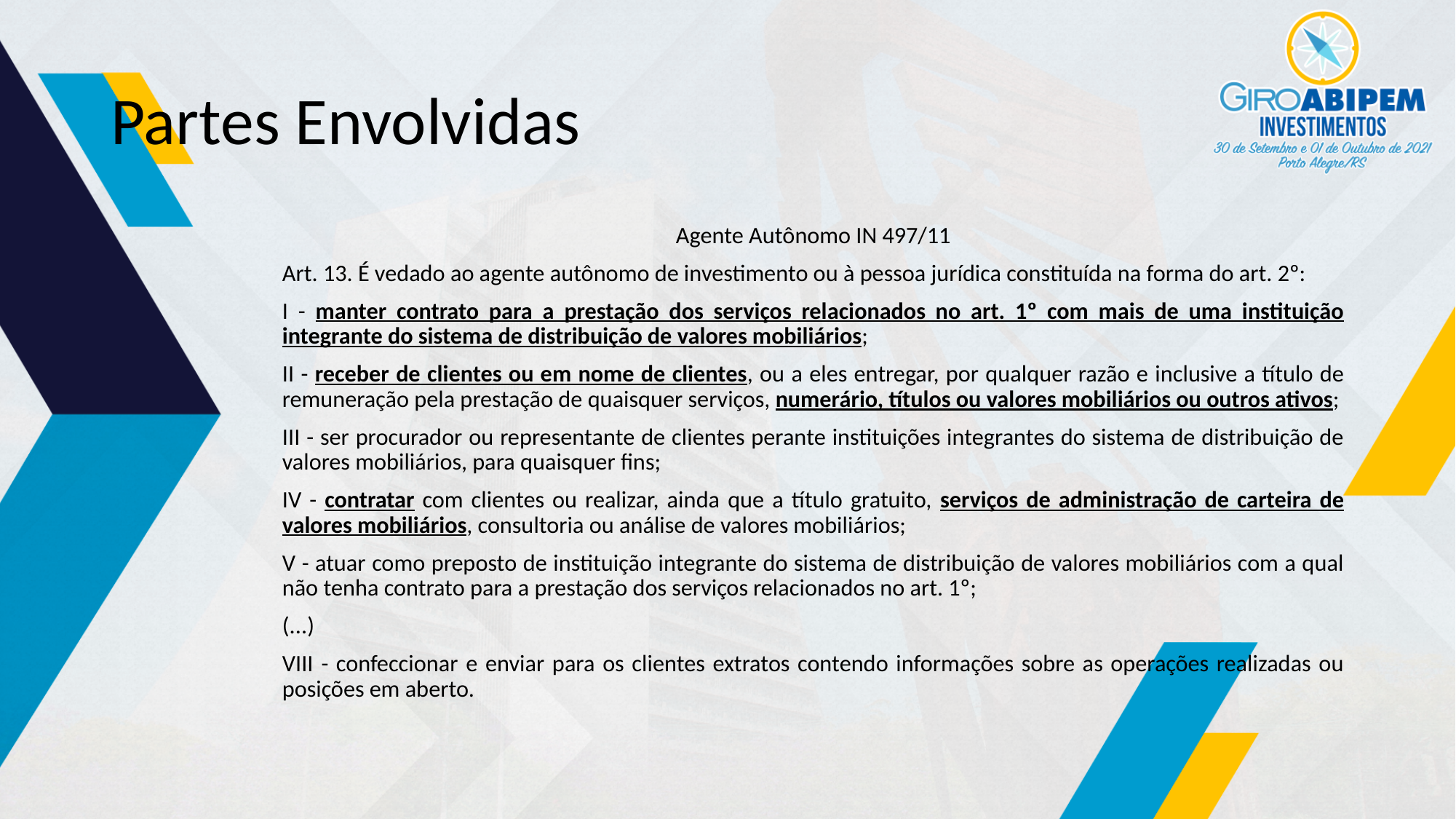

# Partes Envolvidas
Agente Autônomo IN 497/11
Art. 13. É vedado ao agente autônomo de investimento ou à pessoa jurídica constituída na forma do art. 2º:
I - manter contrato para a prestação dos serviços relacionados no art. 1º com mais de uma instituição integrante do sistema de distribuição de valores mobiliários;
II - receber de clientes ou em nome de clientes, ou a eles entregar, por qualquer razão e inclusive a título de remuneração pela prestação de quaisquer serviços, numerário, títulos ou valores mobiliários ou outros ativos;
III - ser procurador ou representante de clientes perante instituições integrantes do sistema de distribuição de valores mobiliários, para quaisquer fins;
IV - contratar com clientes ou realizar, ainda que a título gratuito, serviços de administração de carteira de valores mobiliários, consultoria ou análise de valores mobiliários;
V - atuar como preposto de instituição integrante do sistema de distribuição de valores mobiliários com a qual não tenha contrato para a prestação dos serviços relacionados no art. 1º;
(...)
VIII - confeccionar e enviar para os clientes extratos contendo informações sobre as operações realizadas ou posições em aberto.